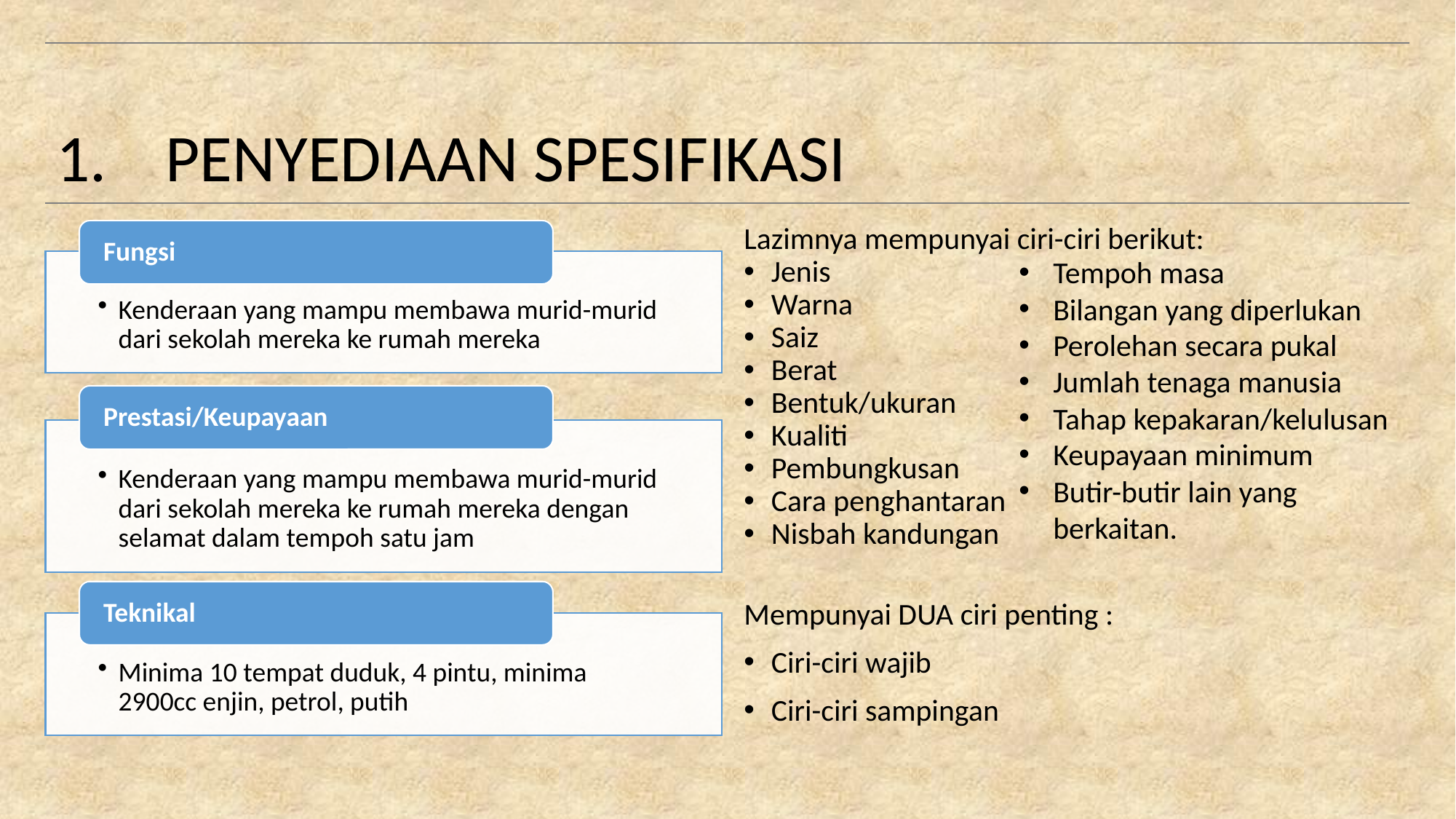

# 1.	PENYEDIAAN SPESIFIKASI
Kenderaan yang mampu membawa murid-murid dari sekolah mereka ke rumah mereka
Fungsi
Kenderaan yang mampu membawa murid-murid dari sekolah mereka ke rumah mereka dengan selamat dalam tempoh satu jam
Prestasi/Keupayaan
Minima 10 tempat duduk, 4 pintu, minima 2900cc enjin, petrol, putih
Teknikal
Lazimnya mempunyai ciri-ciri berikut:
Jenis
Warna
Saiz
Berat
Bentuk/ukuran
Kualiti
Pembungkusan
Cara penghantaran
Nisbah kandungan

Mempunyai DUA ciri penting :
Ciri-ciri wajib
Ciri-ciri sampingan

Tempoh masa
Bilangan yang diperlukan
Perolehan secara pukal
Jumlah tenaga manusia
Tahap kepakaran/kelulusan
Keupayaan minimum
Butir-butir lain yang berkaitan.